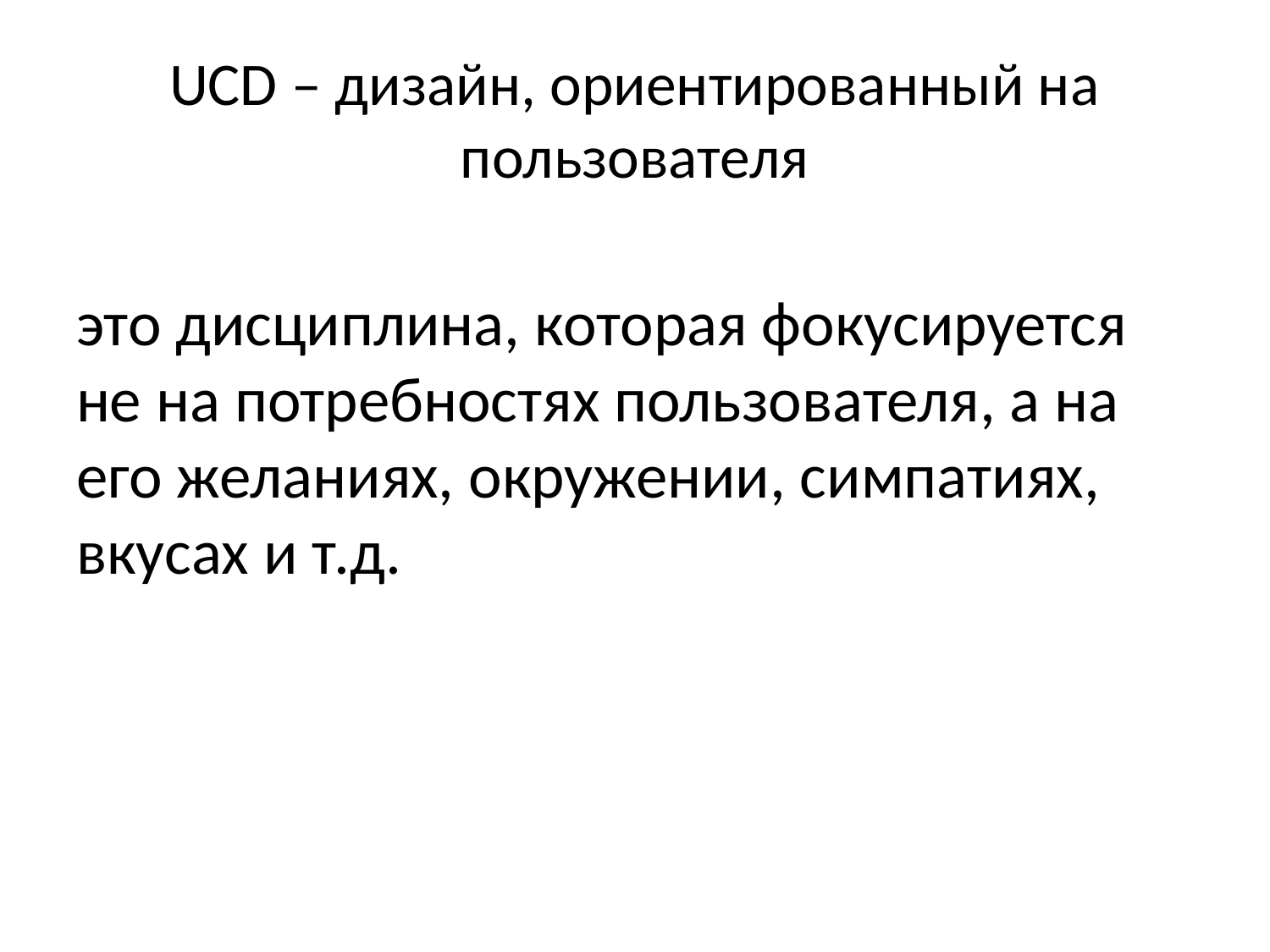

# UCD – дизайн, ориентированный на пользователя
это дисциплина, которая фокусируется не на потребностях пользователя, а на его желаниях, окружении, симпатиях, вкусах и т.д.